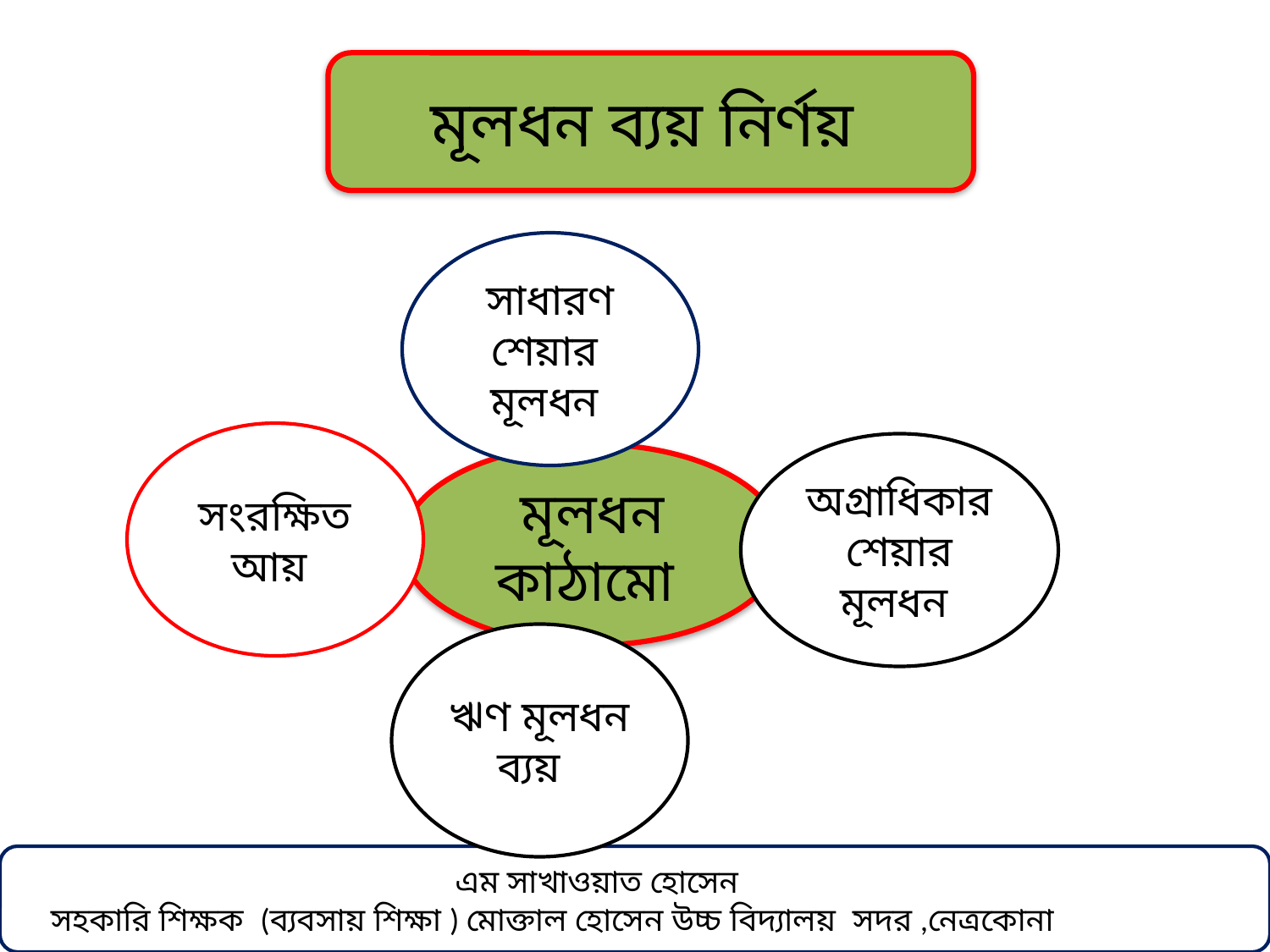

#
মূলধন ব্যয় নির্ণয়

সাধারণ শেয়ার  মূলধন
সংরক্ষিত আয়
অগ্রাধিকার শেয়ার মূলধন
মূলধন কাঠামো
ঋণ মূলধন ব্যয়
                                                     এম সাখাওয়াত হোসেন
    সহকারি শিক্ষক  (ব্যবসায় শিক্ষা ) মোক্তাল হোসেন উচ্চ বিদ্যালয়  সদর ,নেত্রকোনা